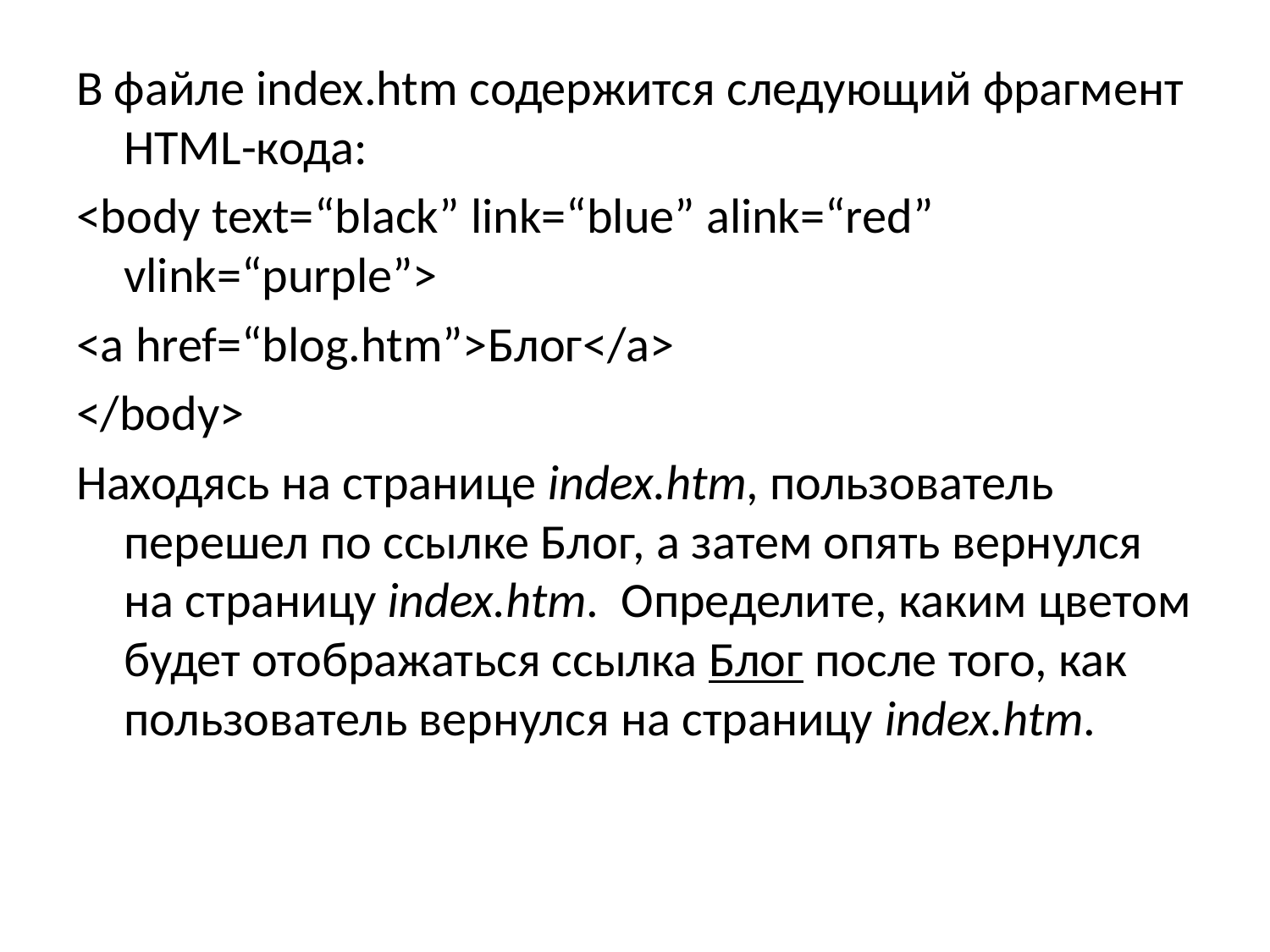

В файле index.htm содержится следующий фрагмент HTML-кода:
<body text=“black” link=“blue” alink=“red” vlink=“purple”>
<a href=“blog.htm”>Блог</a>
</body>
Находясь на странице index.htm, пользователь перешел по ссылке Блог, а затем опять вернулся на страницу index.htm.  Определите, каким цветом будет отображаться ссылка Блог после того, как пользователь вернулся на страницу index.htm.